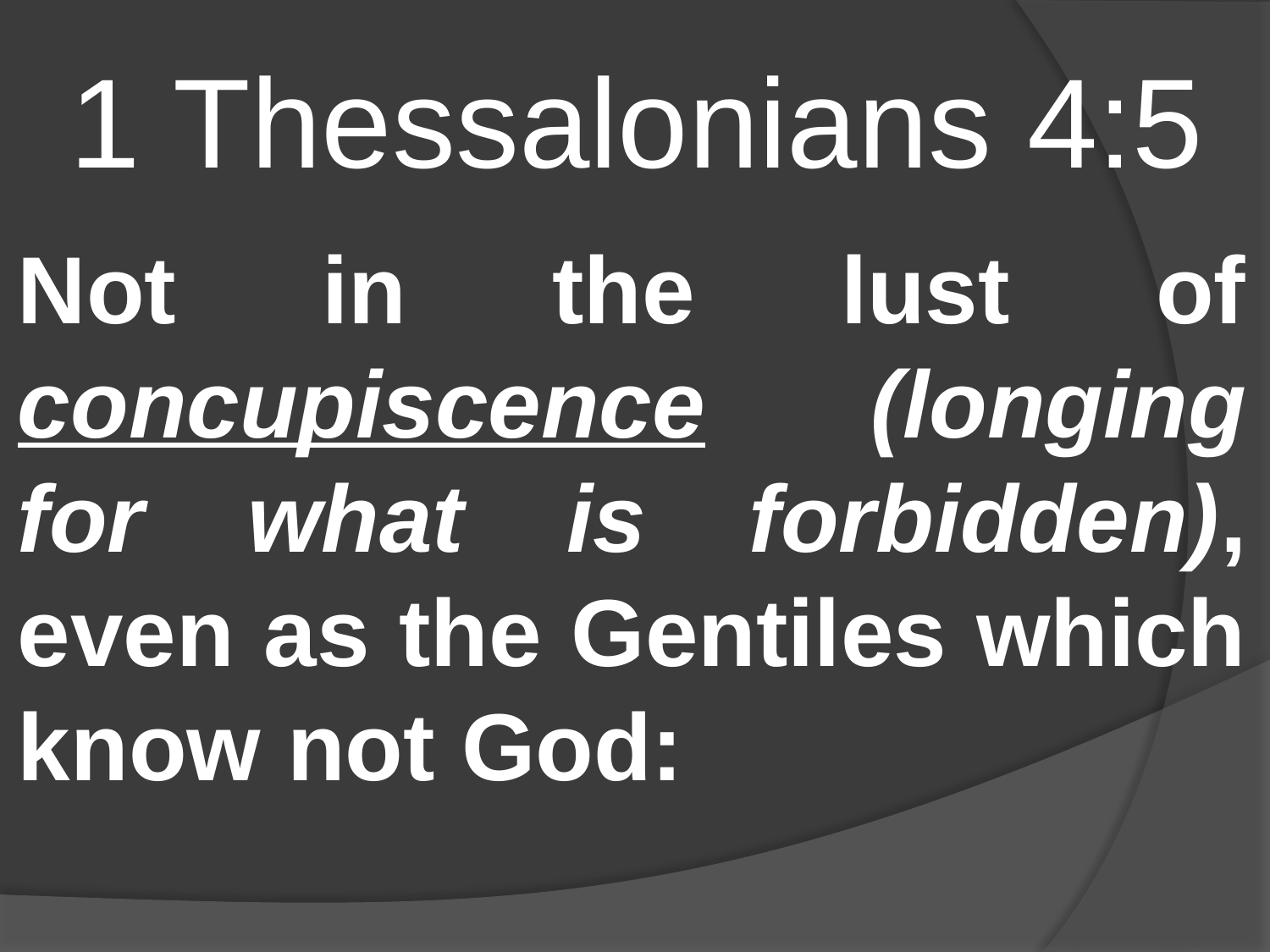

# 1 Thessalonians 4:5
Not in the lust of concupiscence (longing for what is forbidden), even as the Gentiles which know not God: